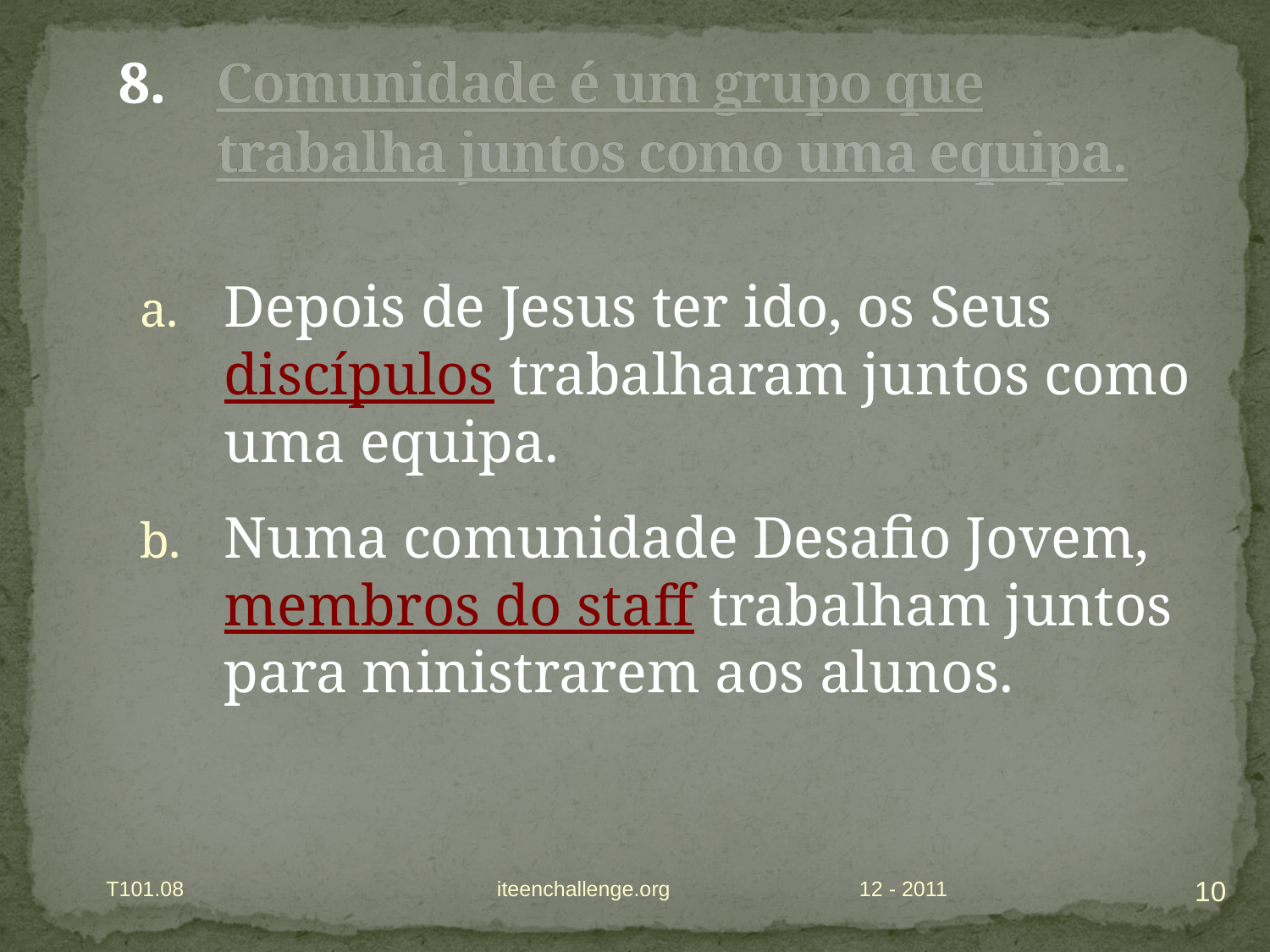

# Comunidade é um grupo que trabalha juntos como uma equipa.
Depois de Jesus ter ido, os Seus discípulos trabalharam juntos como uma equipa.
Numa comunidade Desafio Jovem, membros do staff trabalham juntos para ministrarem aos alunos.
10
T101.08                                                     iteenchallenge.org
12 - 2011